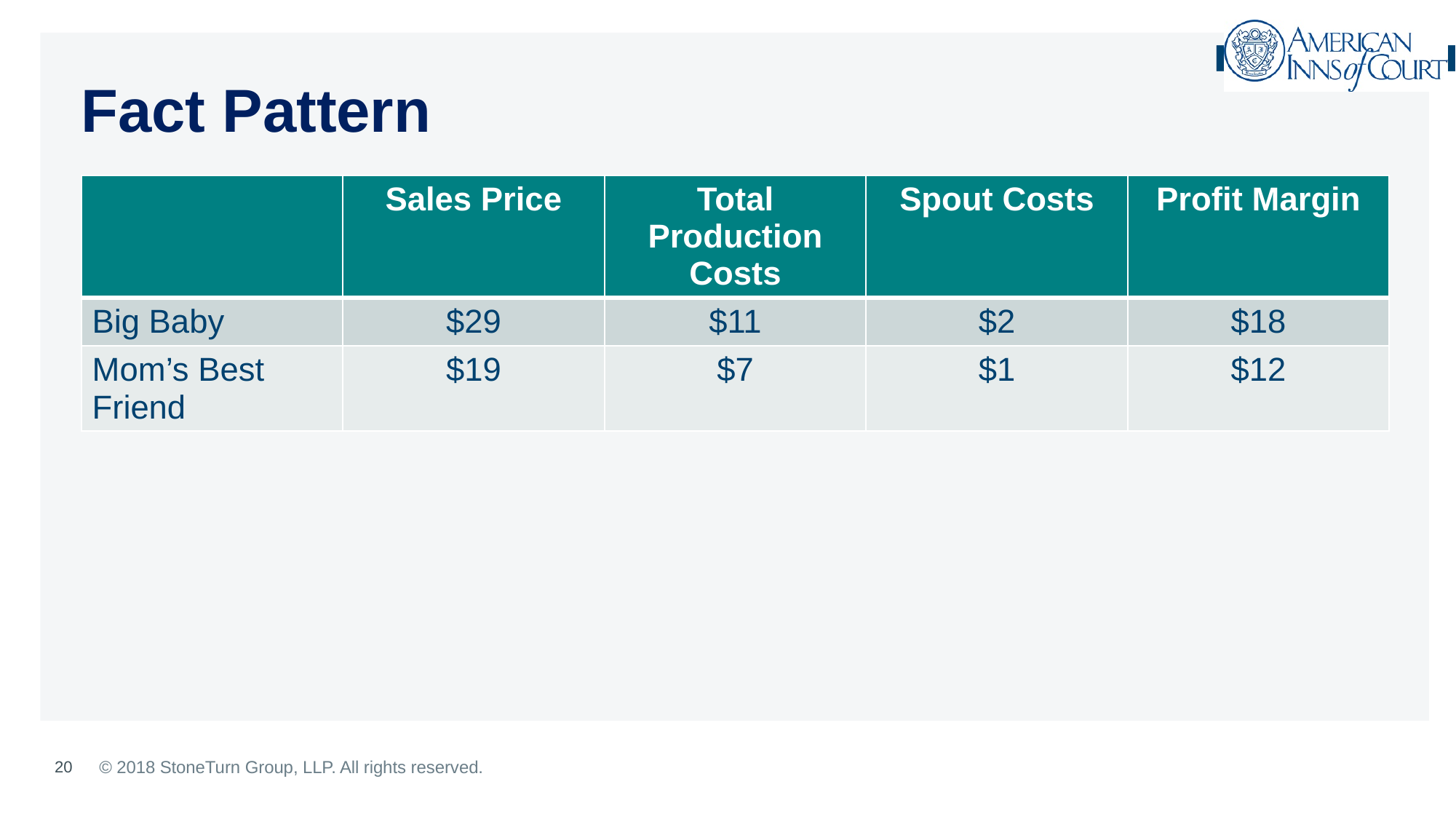

# Fact Pattern
|  | Sales Price | Total Production Costs | Spout Costs | Profit Margin |
| --- | --- | --- | --- | --- |
| Big Baby | $29 | $11 | $2 | $18 |
| Mom’s Best Friend | $19 | $7 | $1 | $12 |